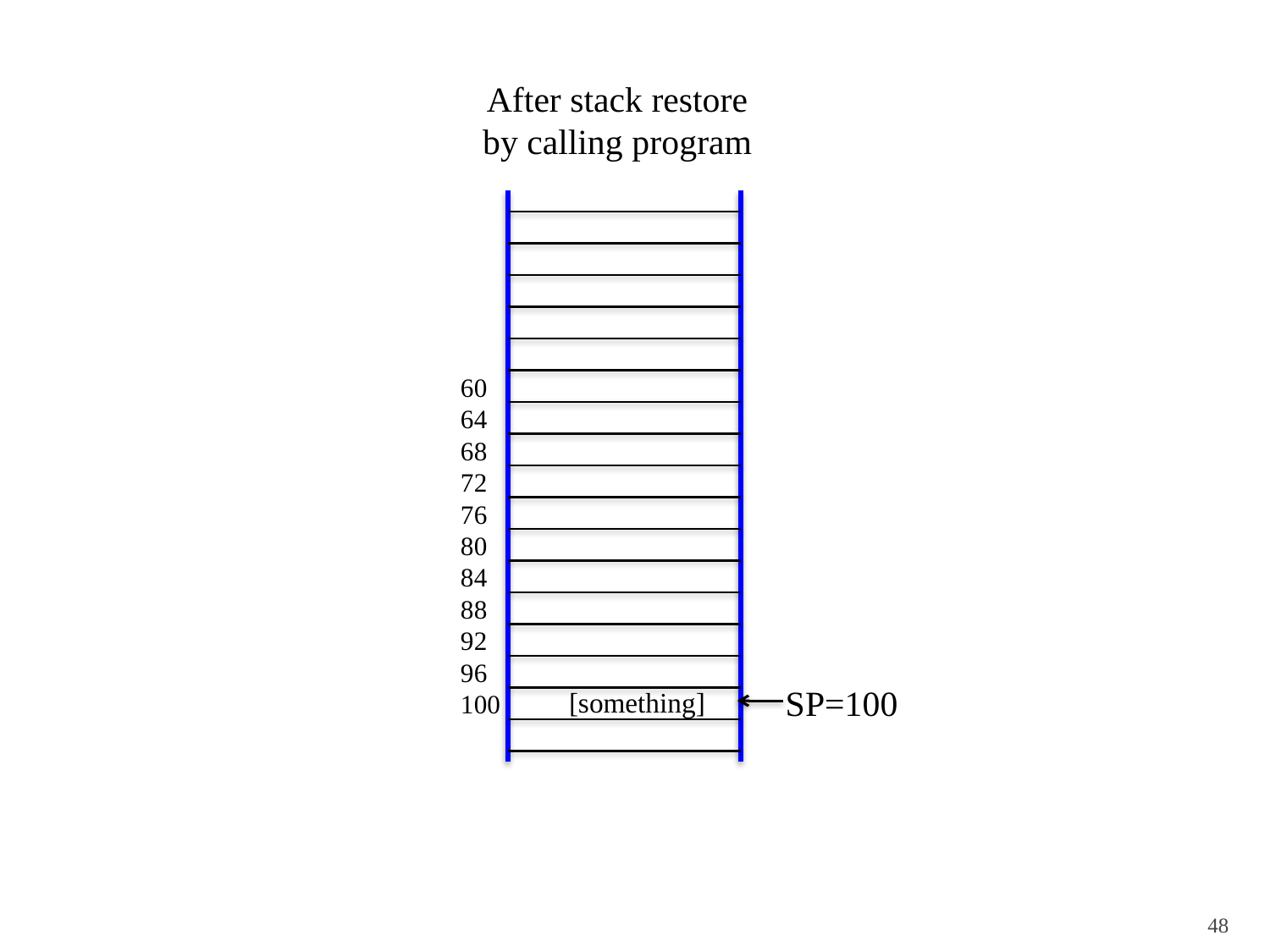

After stack restore
by calling program
SP=100

60
64
68
72
76
80
84
88
92
96
100
[something]
48